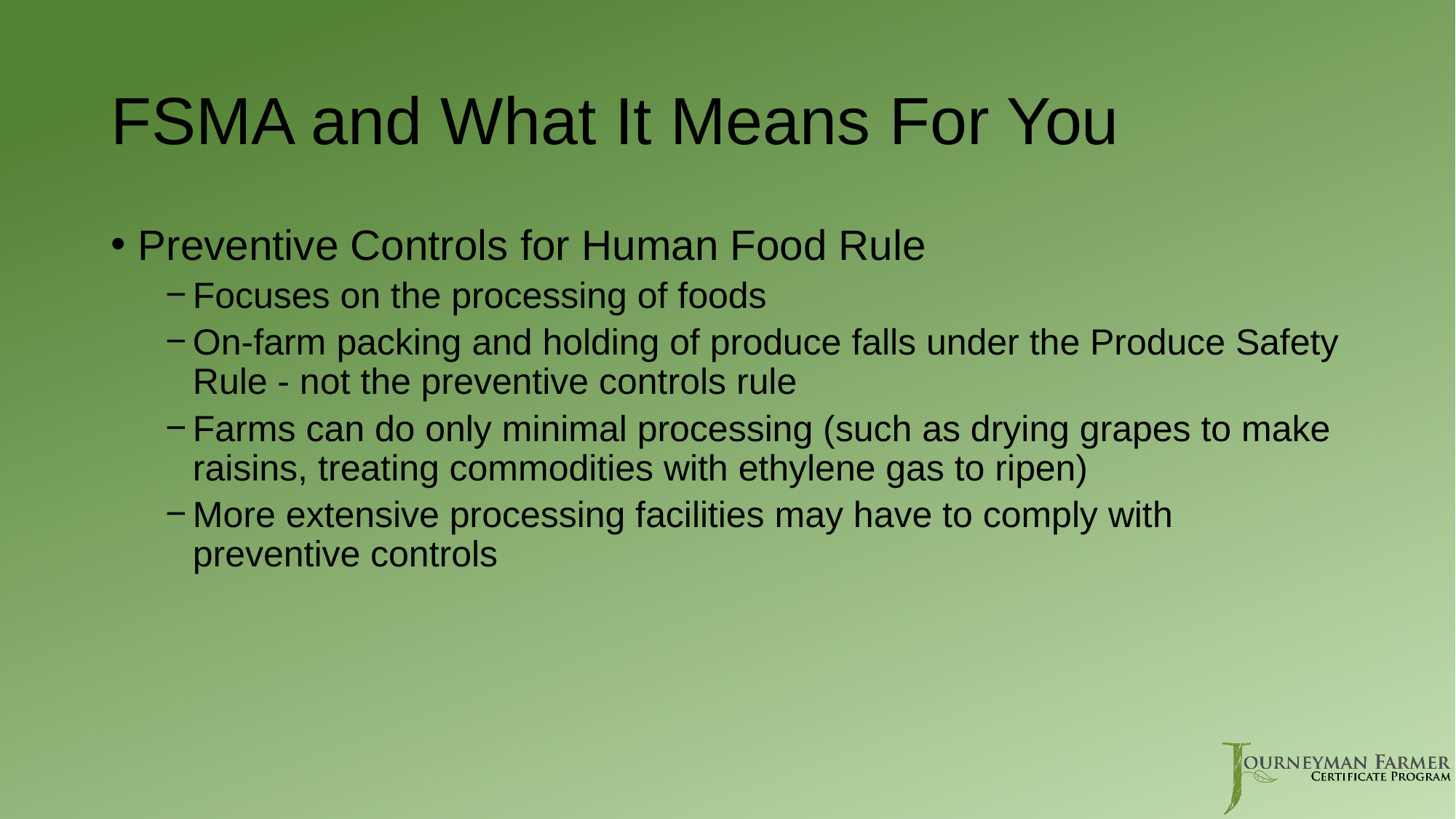

# FSMA and What It Means For You
Preventive Controls for Human Food Rule
Focuses on the processing of foods
On-farm packing and holding of produce falls under the Produce Safety Rule - not the preventive controls rule
Farms can do only minimal processing (such as drying grapes to make raisins, treating commodities with ethylene gas to ripen)
More extensive processing facilities may have to comply with preventive controls